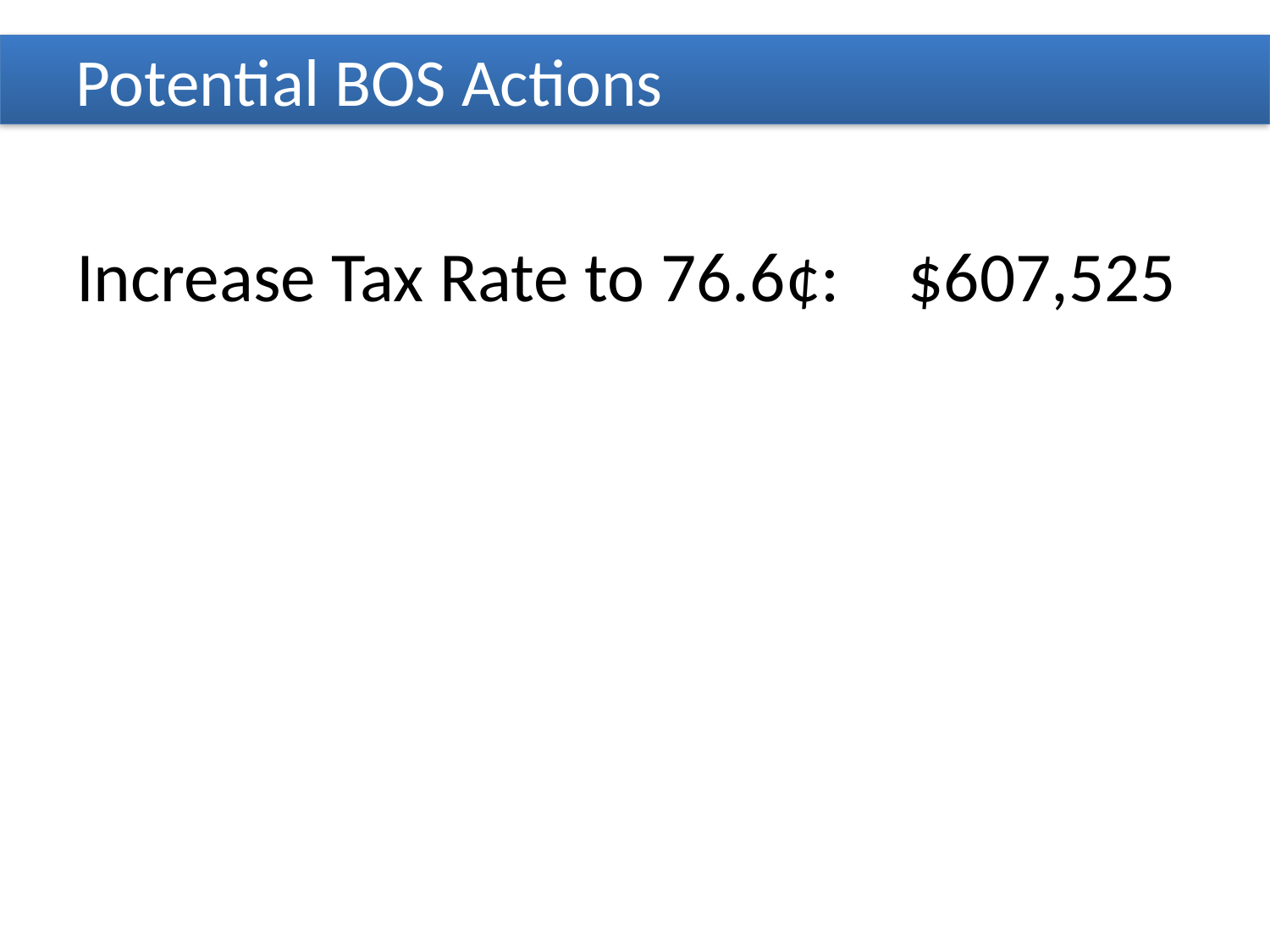

Potential BOS Actions

| Increase Tax Rate to 76.6¢: | $607,525 |
| --- | --- |